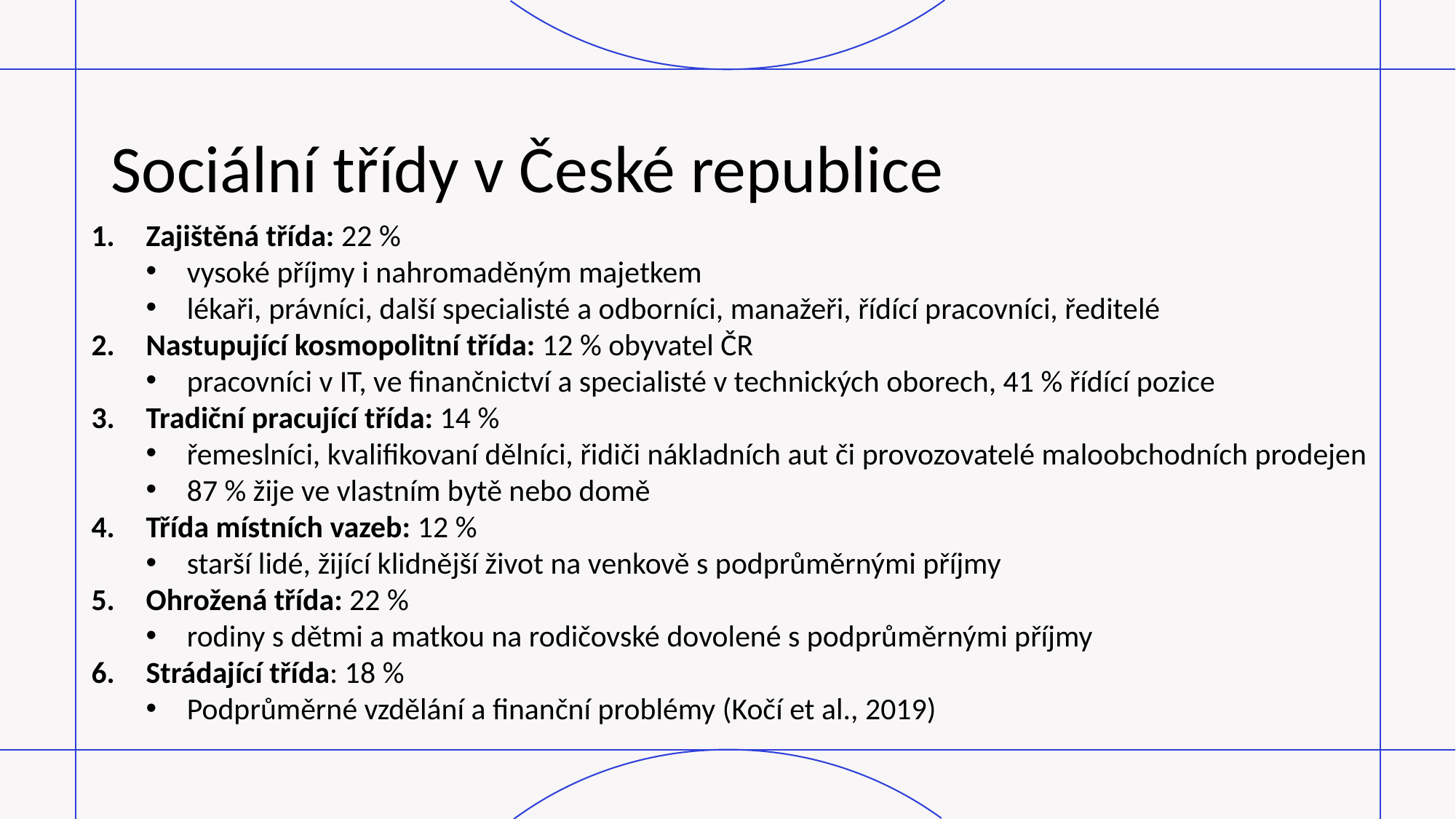

# Sociální třídy v České republice
Zajištěná třída: 22 %
vysoké příjmy i nahromaděným majetkem
lékaři, právníci, další specialisté a odborníci, manažeři, řídící pracovníci, ředitelé
Nastupující kosmopolitní třída: 12 % obyvatel ČR
pracovníci v IT, ve finančnictví a specialisté v technických oborech, 41 % řídící pozice
Tradiční pracující třída: 14 %
řemeslníci, kvalifikovaní dělníci, řidiči nákladních aut či provozovatelé maloobchodních prodejen
87 % žije ve vlastním bytě nebo domě
Třída místních vazeb: 12 %
starší lidé, žijící klidnější život na venkově s podprůměrnými příjmy
Ohrožená třída: 22 %
rodiny s dětmi a matkou na rodičovské dovolené s podprůměrnými příjmy
Strádající třída: 18 %
Podprůměrné vzdělání a finanční problémy (Kočí et al., 2019)